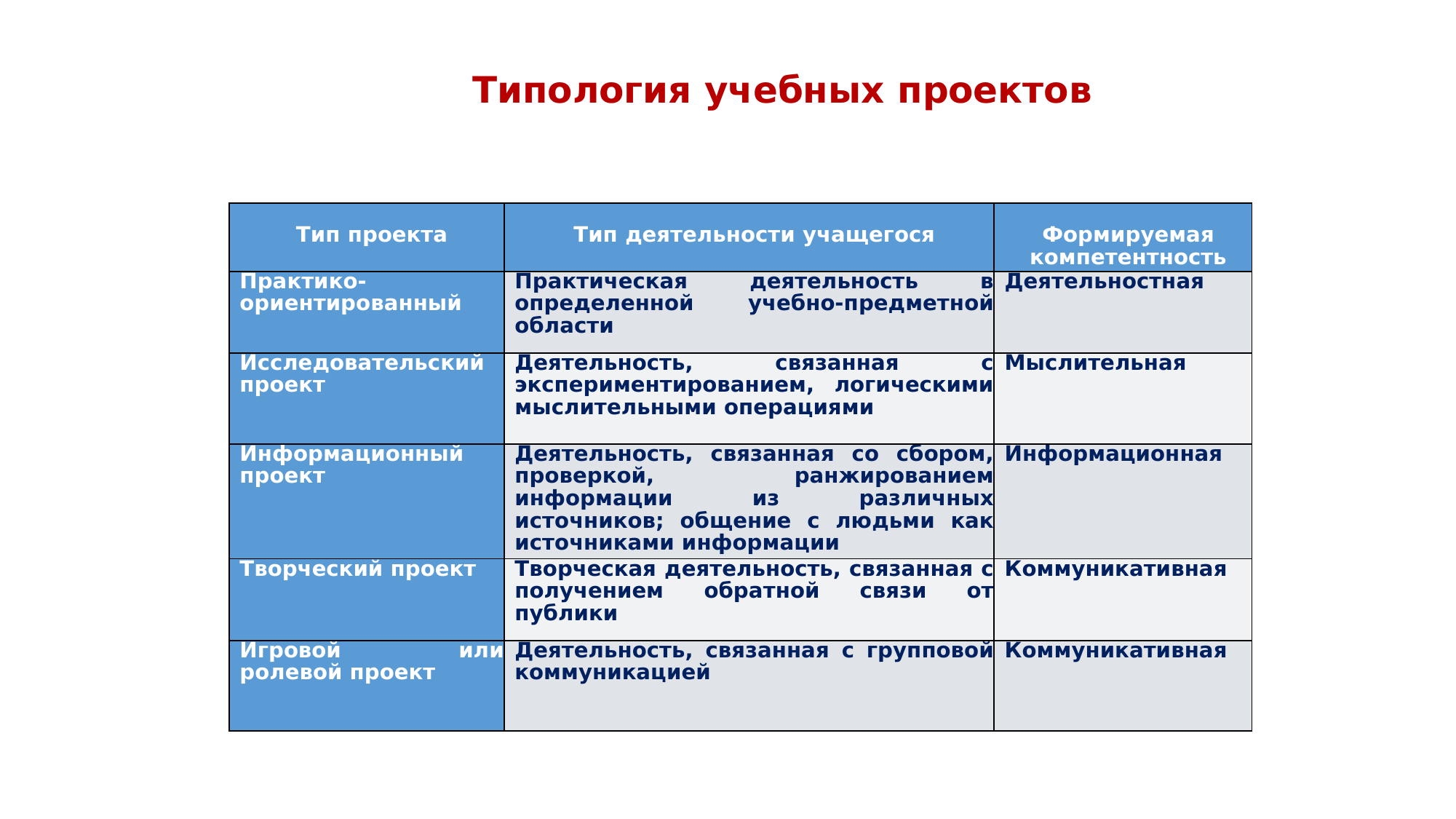

Типология учебных проектов

| Тип проекта | Тип деятельности учащегося | Формируемая компетентность |
| --- | --- | --- |
| Практико-ориентированный | Практическая деятельность в определенной учебно-предметной области | Деятельностная |
| Исследовательский проект | Деятельность, связанная с экспериментированием, логическими мыслительными операциями | Мыслительная |
| Информационный проект | Деятельность, связанная со сбором, проверкой, ранжированием информации из различных источников; общение с людьми как источниками информации | Информационная |
| Творческий проект | Творческая деятельность, связанная с получением обратной связи от публики | Коммуникативная |
| Игровой или ролевой проект | Деятельность, связанная с групповой коммуникацией | Коммуникативная |